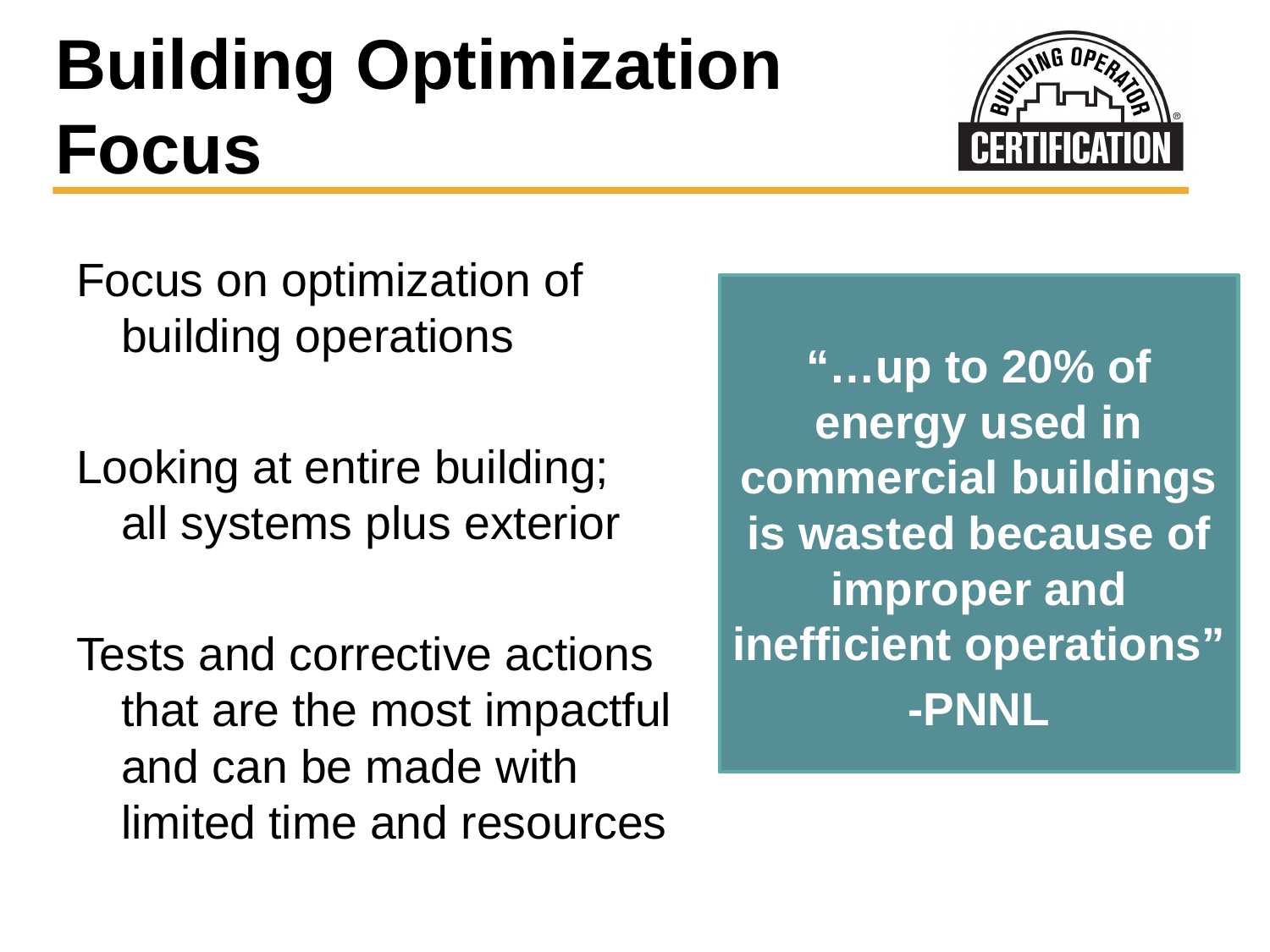

# Building Optimization  Focus
Focus on optimization of building operations

Looking at entire building;  all systems plus exterior

Tests and corrective actions that are the most impactful and can be made with limited time and resources
“…up to 20% of energy used in commercial buildings is wasted because of improper and inefficient operations”
-PNNL